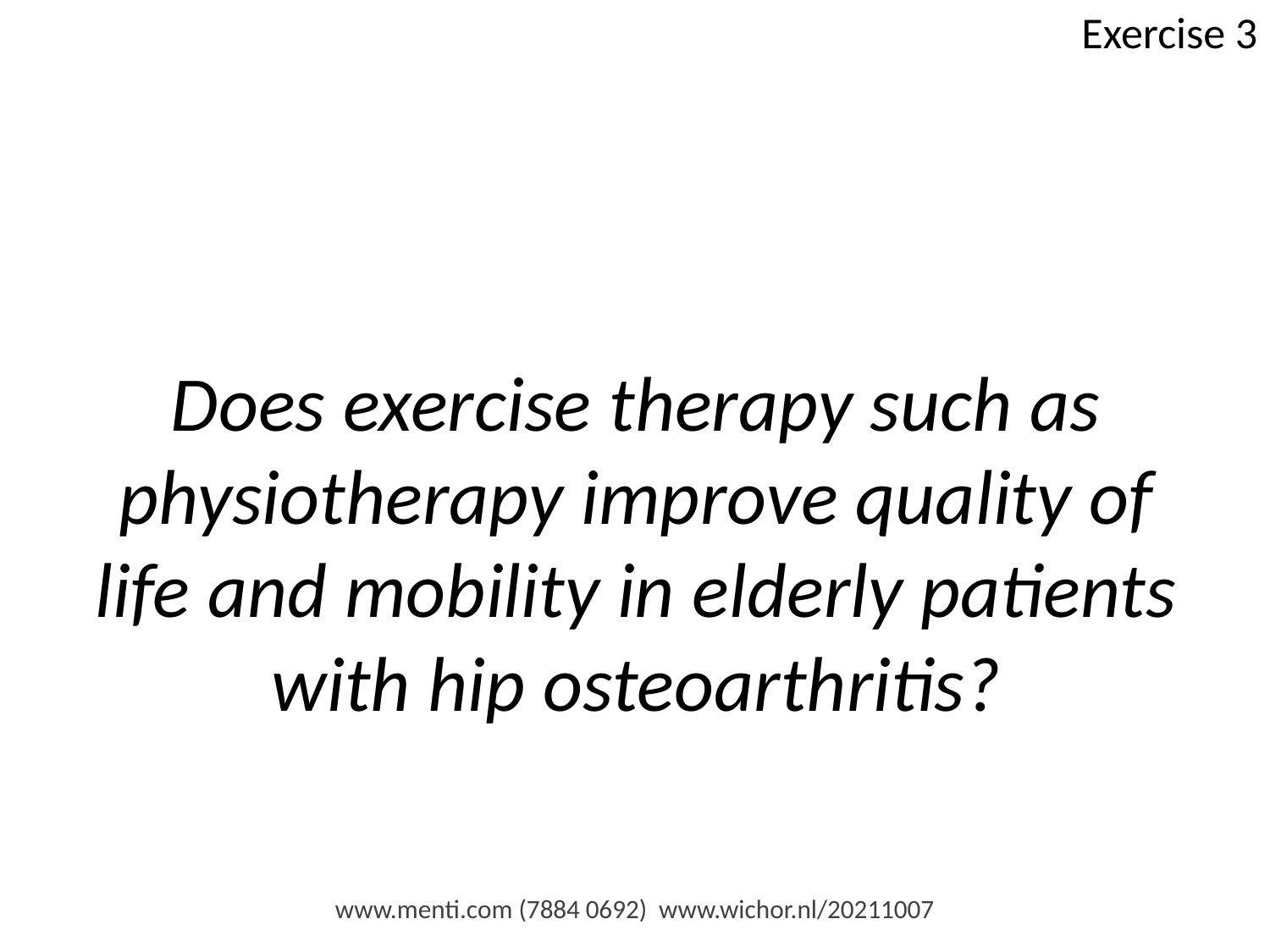

Exercise 3
# Does exercise therapy such as physiotherapy improve quality of life and mobility in elderly patients with hip osteoarthritis?
www.menti.com (7884 0692)  www.wichor.nl/20211007